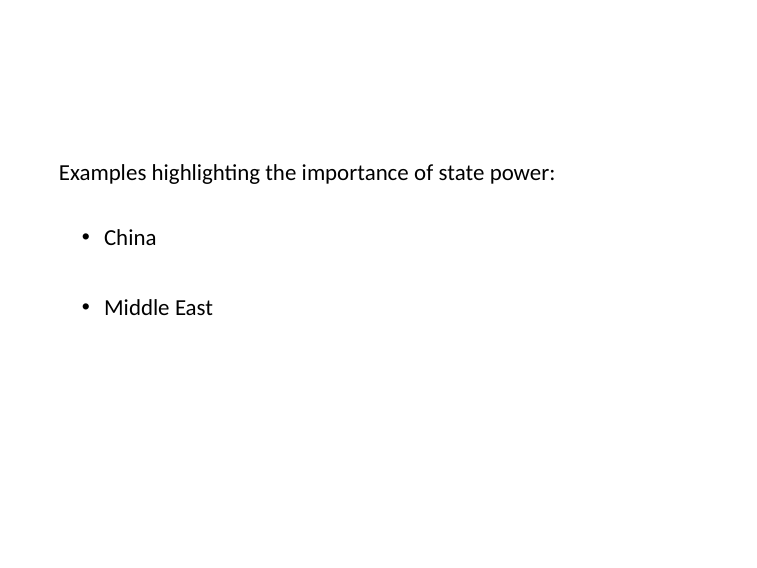

Examples highlighting the importance of state power:

China

Middle East